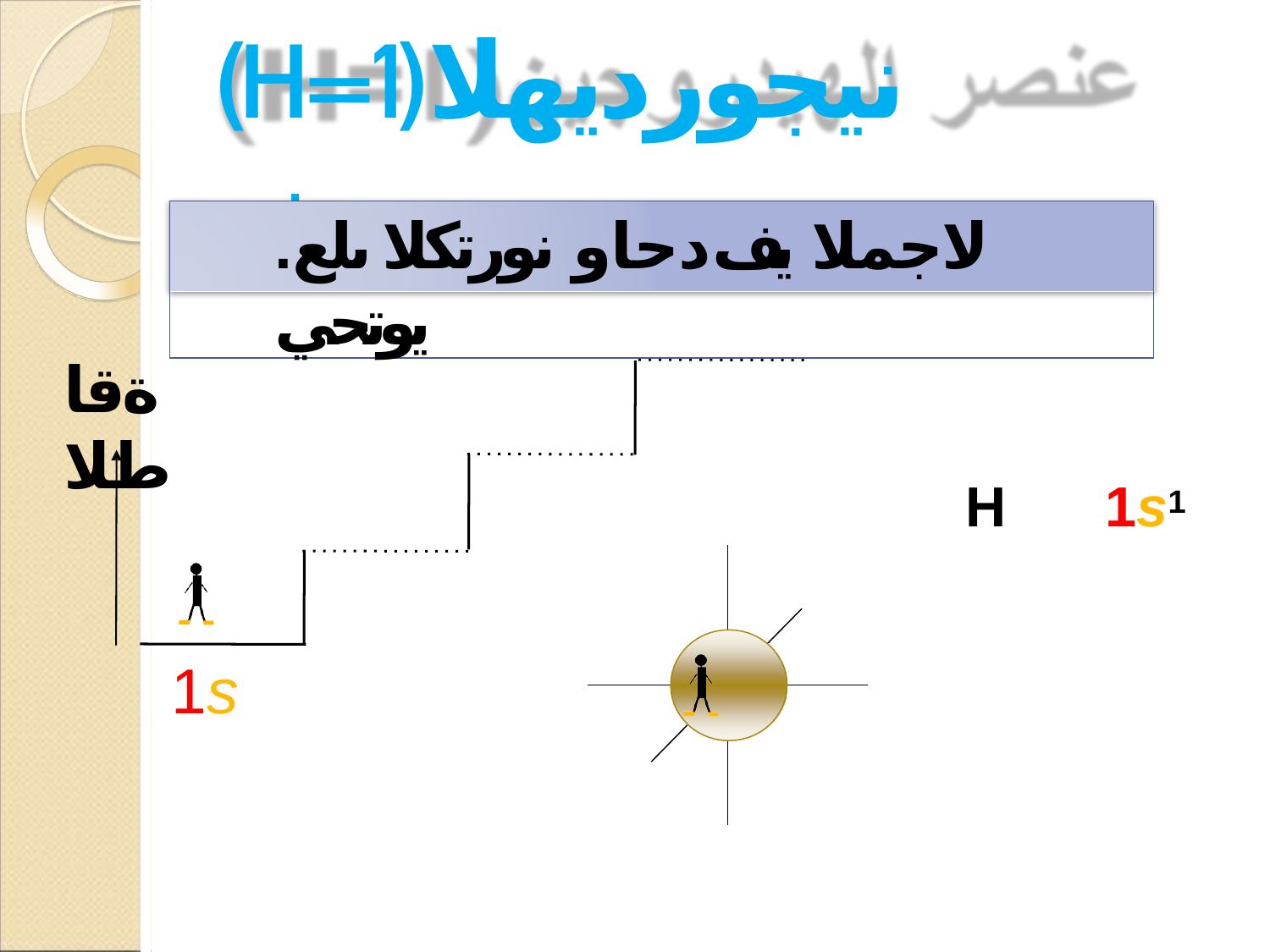

# (H=1)نيجورديهلا رصنع

.لاجملا يف دحاو نورتكلا ىلع يوتحي
ةقاطلا

H	1s1

1s